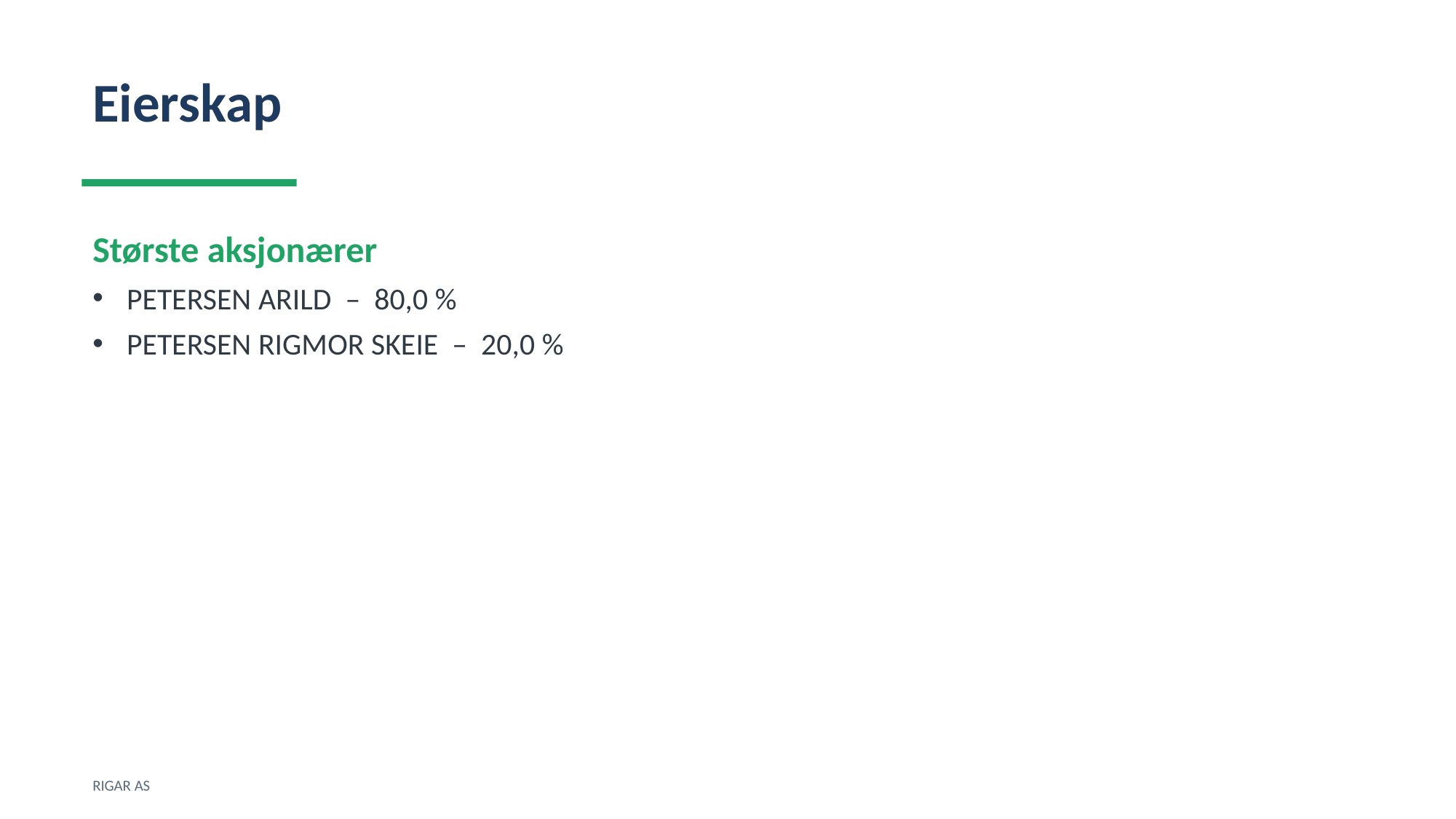

Eierskap

Største aksjonærer
PETERSEN ARILD  –  80,0 %
PETERSEN RIGMOR SKEIE  –  20,0 %
RIGAR AS